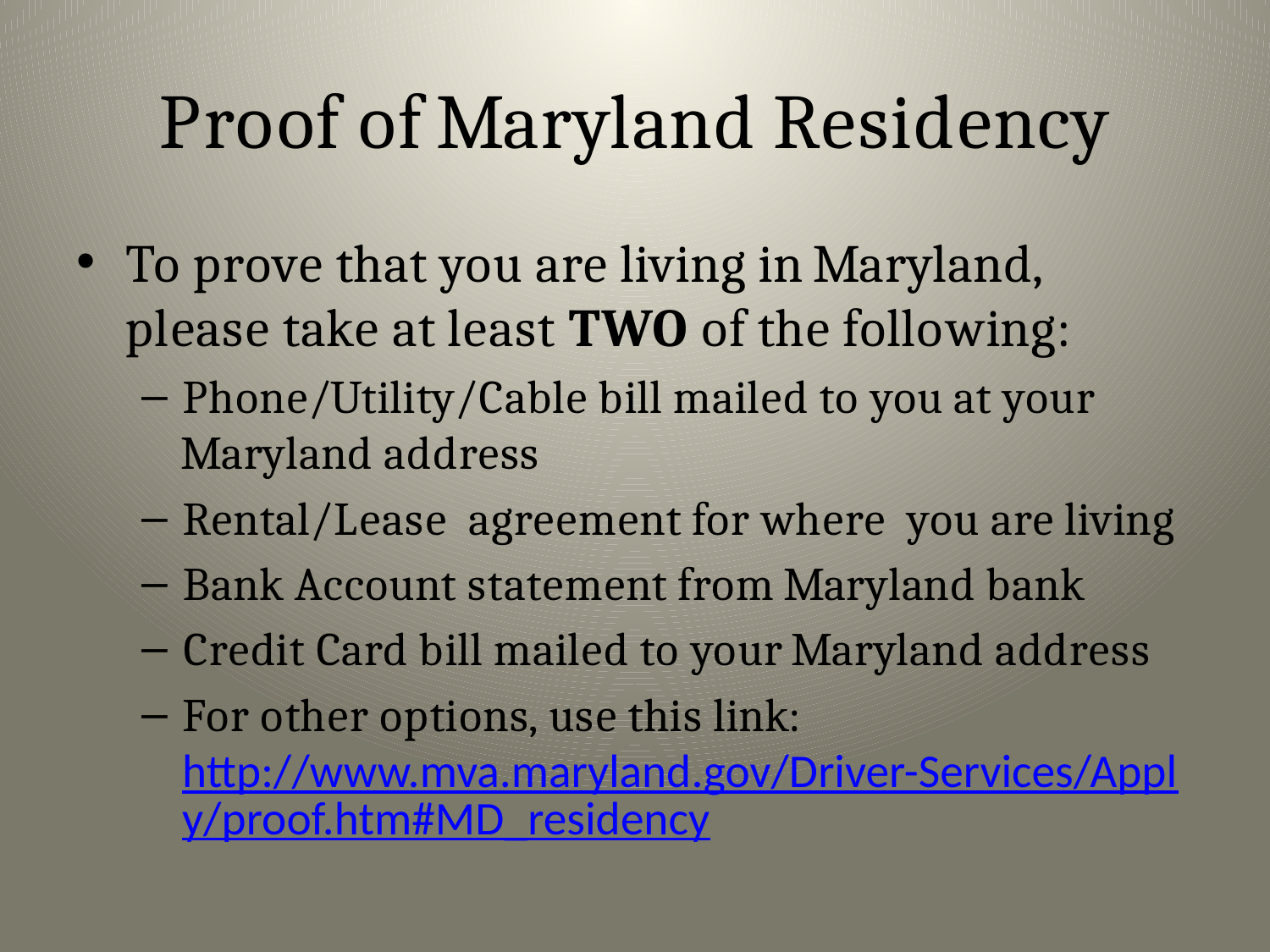

# Proof of Maryland Residency
To prove that you are living in Maryland, please take at least TWO of the following:
Phone/Utility/Cable bill mailed to you at your Maryland address
Rental/Lease  agreement for where  you are living
Bank Account statement from Maryland bank
Credit Card bill mailed to your Maryland address
For other options, use this link:
http://www.mva.maryland.gov/Driver-Services/Apply/proof.htm#MD_residency